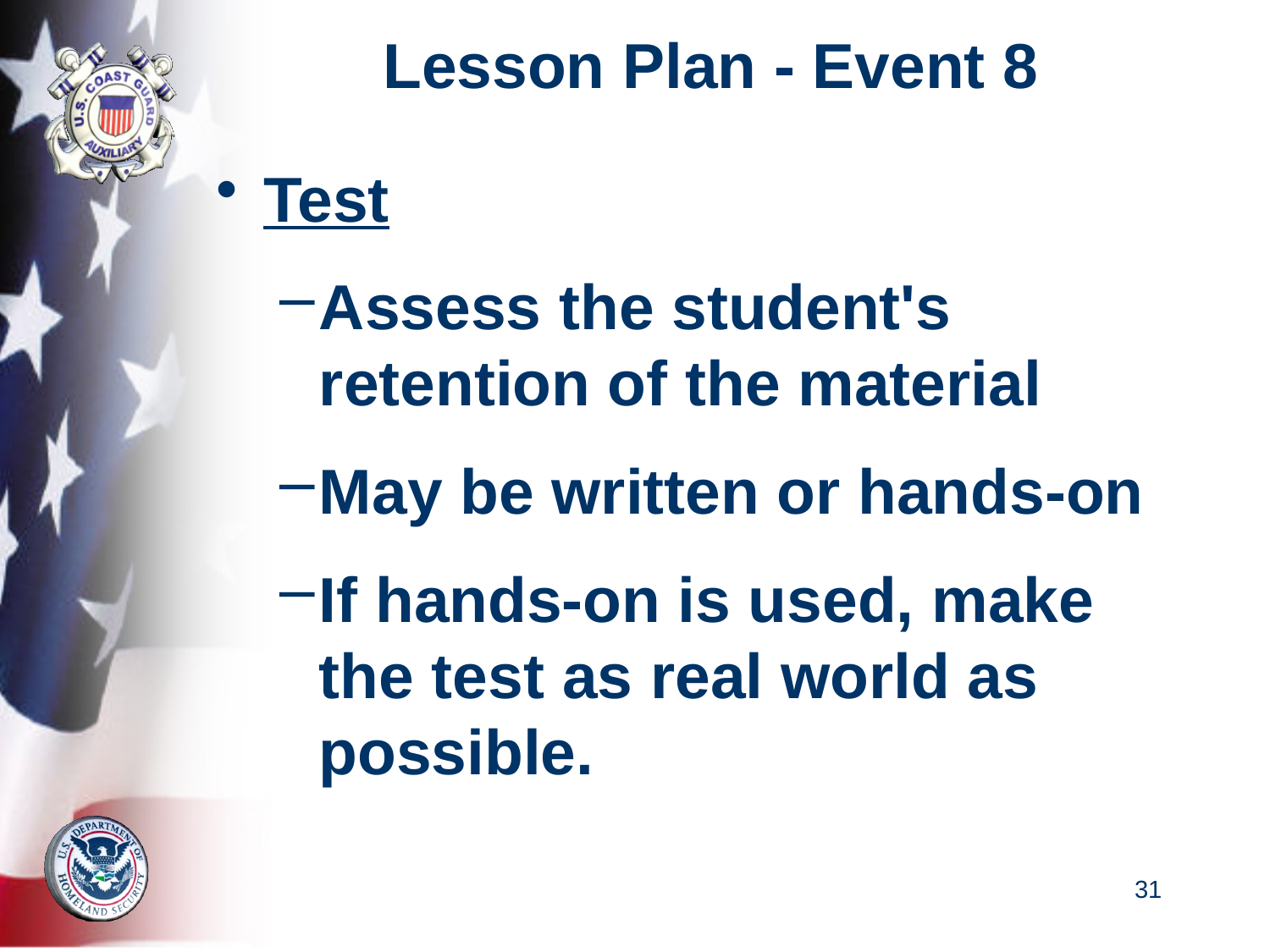

# Lesson Plan - Event 8
Test
Assess the student's retention of the material
May be written or hands-on
If hands-on is used, make the test as real world as possible.

31